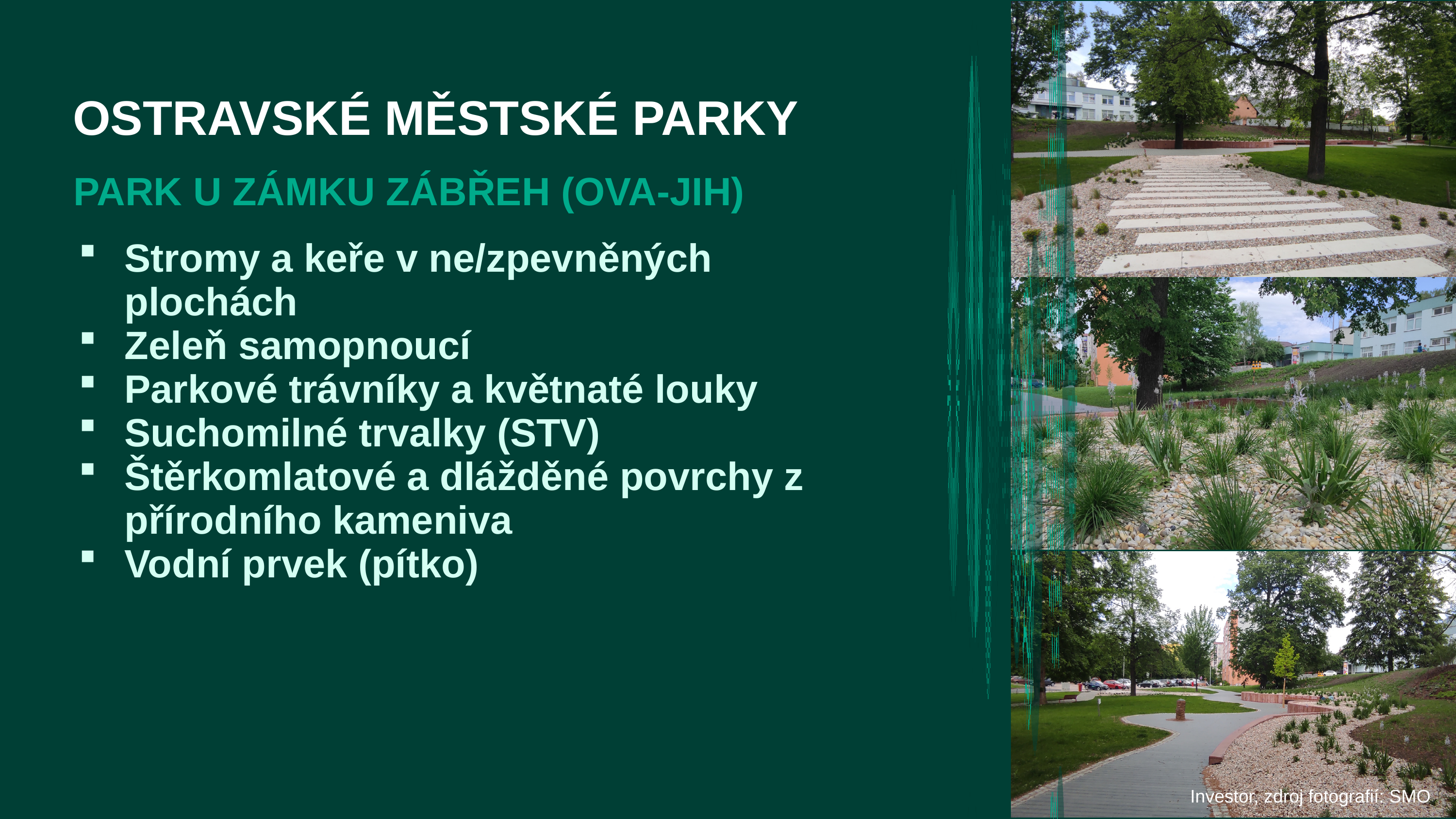

OSTRAVSKÉ MĚSTSKÉ PARKY

PARK U ZÁMKU ZÁBŘEH (OVA-JIH)
Stromy a keře v ne/zpevněných plochách
Zeleň samopnoucí
Parkové trávníky a květnaté louky
Suchomilné trvalky (STV)
Štěrkomlatové a dlážděné povrchy z přírodního kameniva
Vodní prvek (pítko)

Investor, zdroj fotografií: SMO